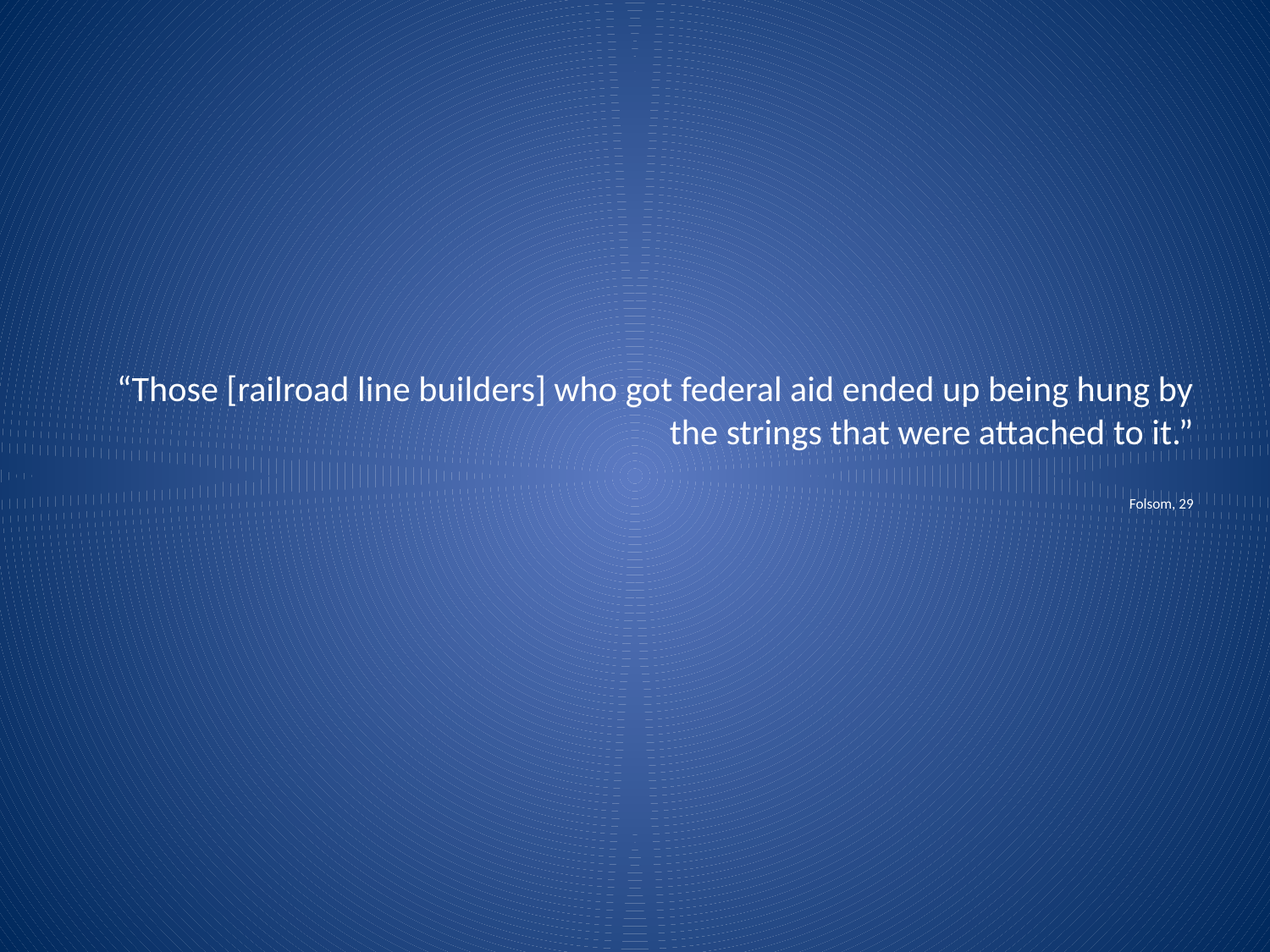

# “Those [railroad line builders] who got federal aid ended up being hung by the strings that were attached to it.” Folsom, 29